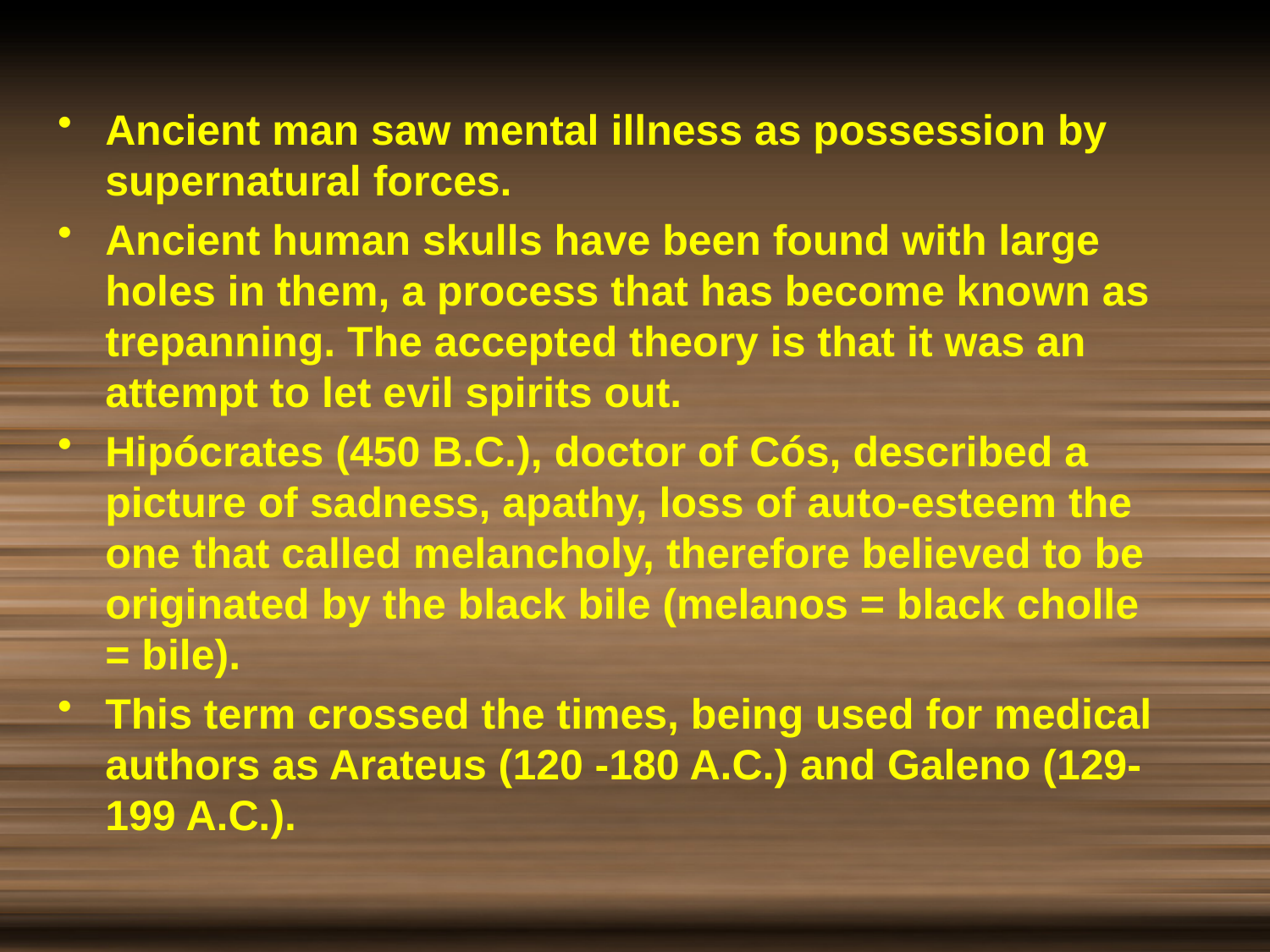

Ancient man saw mental illness as possession by supernatural forces.
Ancient human skulls have been found with large holes in them, a process that has become known as trepanning. The accepted theory is that it was an attempt to let evil spirits out.
Hipócrates (450 B.C.), doctor of Cós, described a picture of sadness, apathy, loss of auto-esteem the one that called melancholy, therefore believed to be originated by the black bile (melanos = black cholle = bile).
This term crossed the times, being used for medical authors as Arateus (120 -180 A.C.) and Galeno (129-199 A.C.).